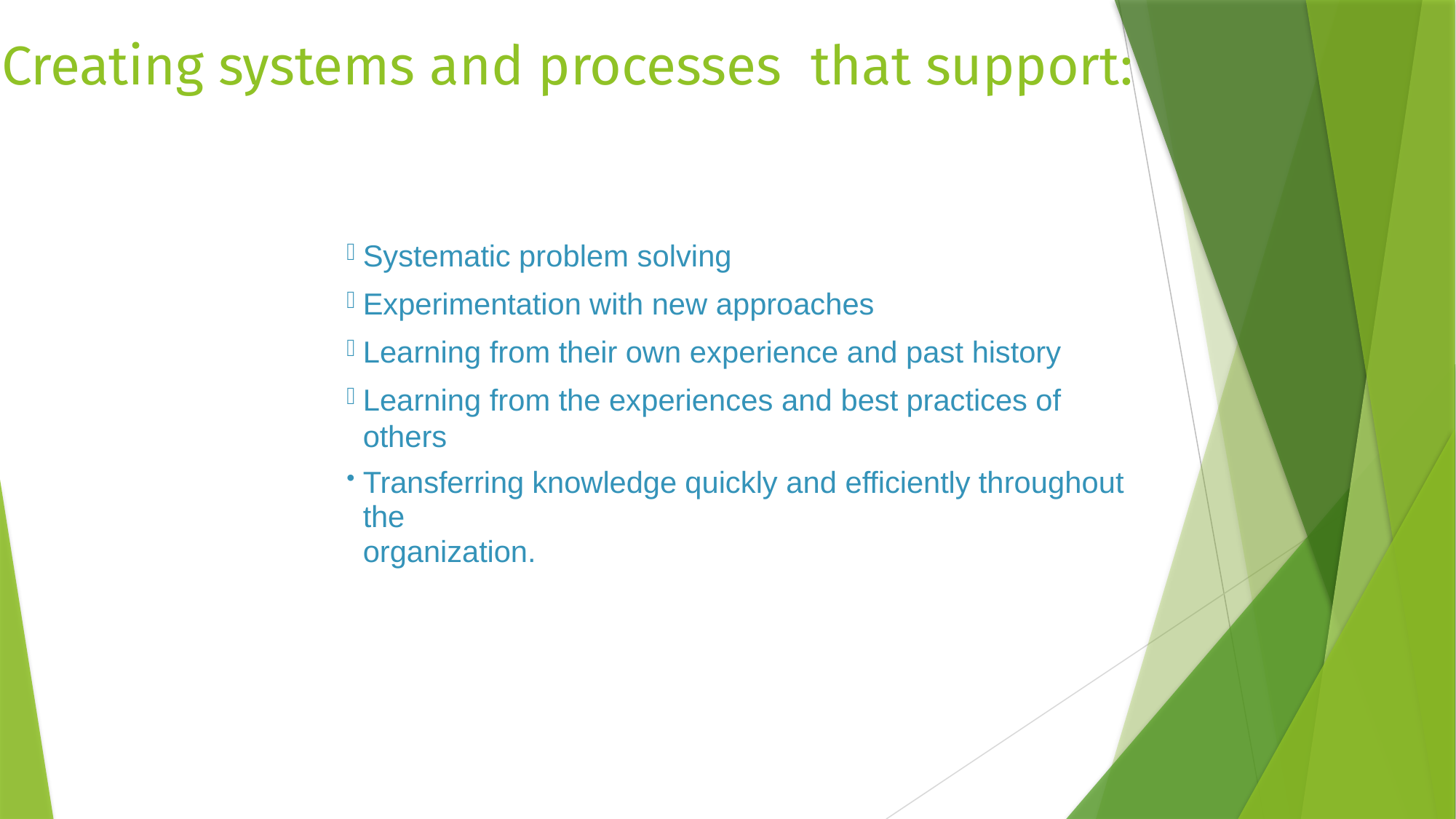

# Creating systems and processes  that support:
Systematic problem solving
Experimentation with new approaches
Learning from their own experience and past history
Learning from the experiences and best practices of others
Transferring knowledge quickly and efficiently throughout the
organization.